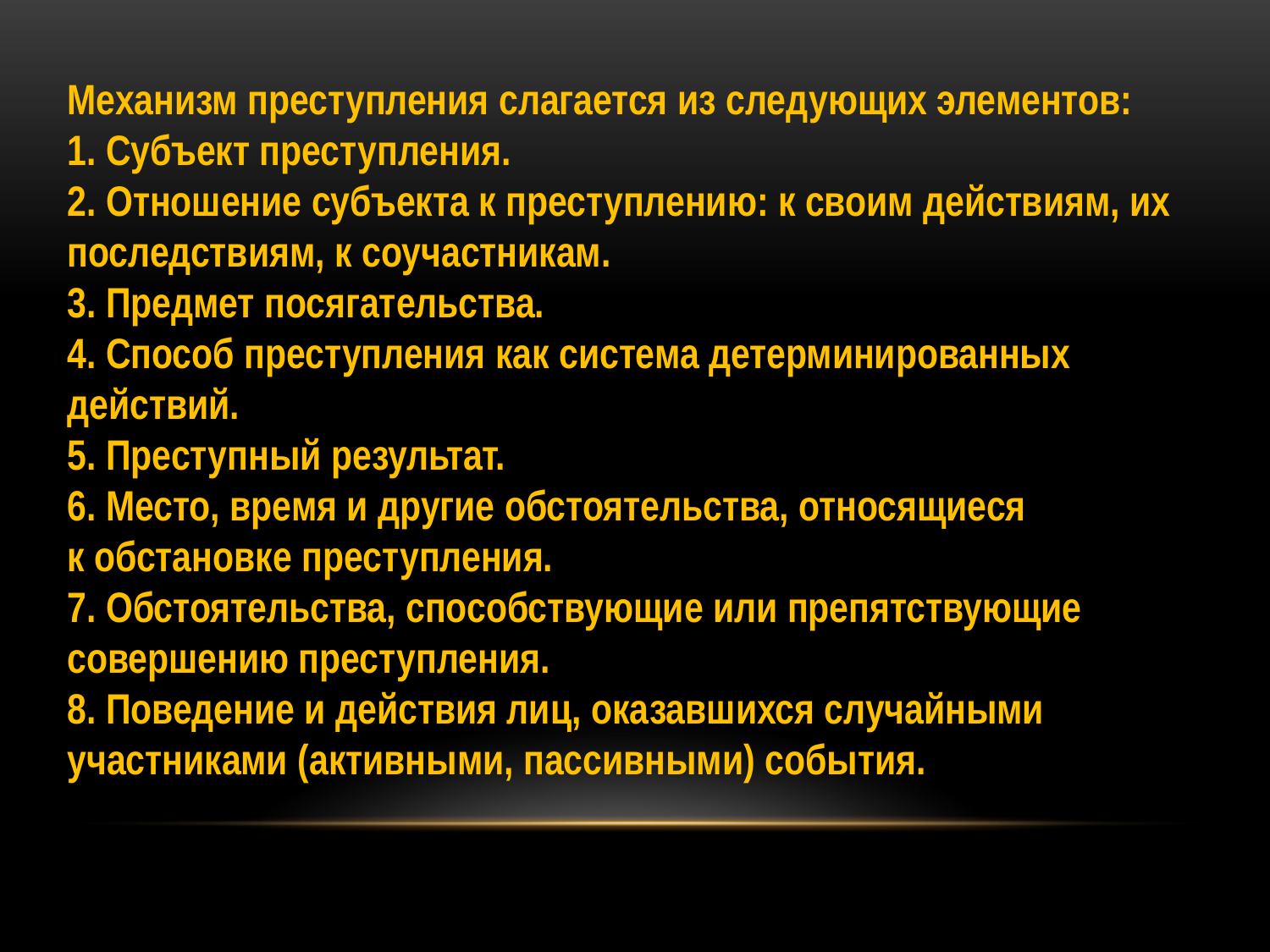

Механизм преступления слагается из следующих элементов:
1. Субъект преступления.
2. Отношение субъекта к преступлению: к своим действиям, их последствиям, к соучастникам.
3. Предмет посягательства.
4. Способ преступления как система детерминированных
действий.
5. Преступный результат.
6. Место, время и другие обстоятельства, относящиеся
к обстановке преступления.
7. Обстоятельства, способствующие или препятствующие
совершению преступления.
8. Поведение и действия лиц, оказавшихся случайными участниками (активными, пассивными) события.